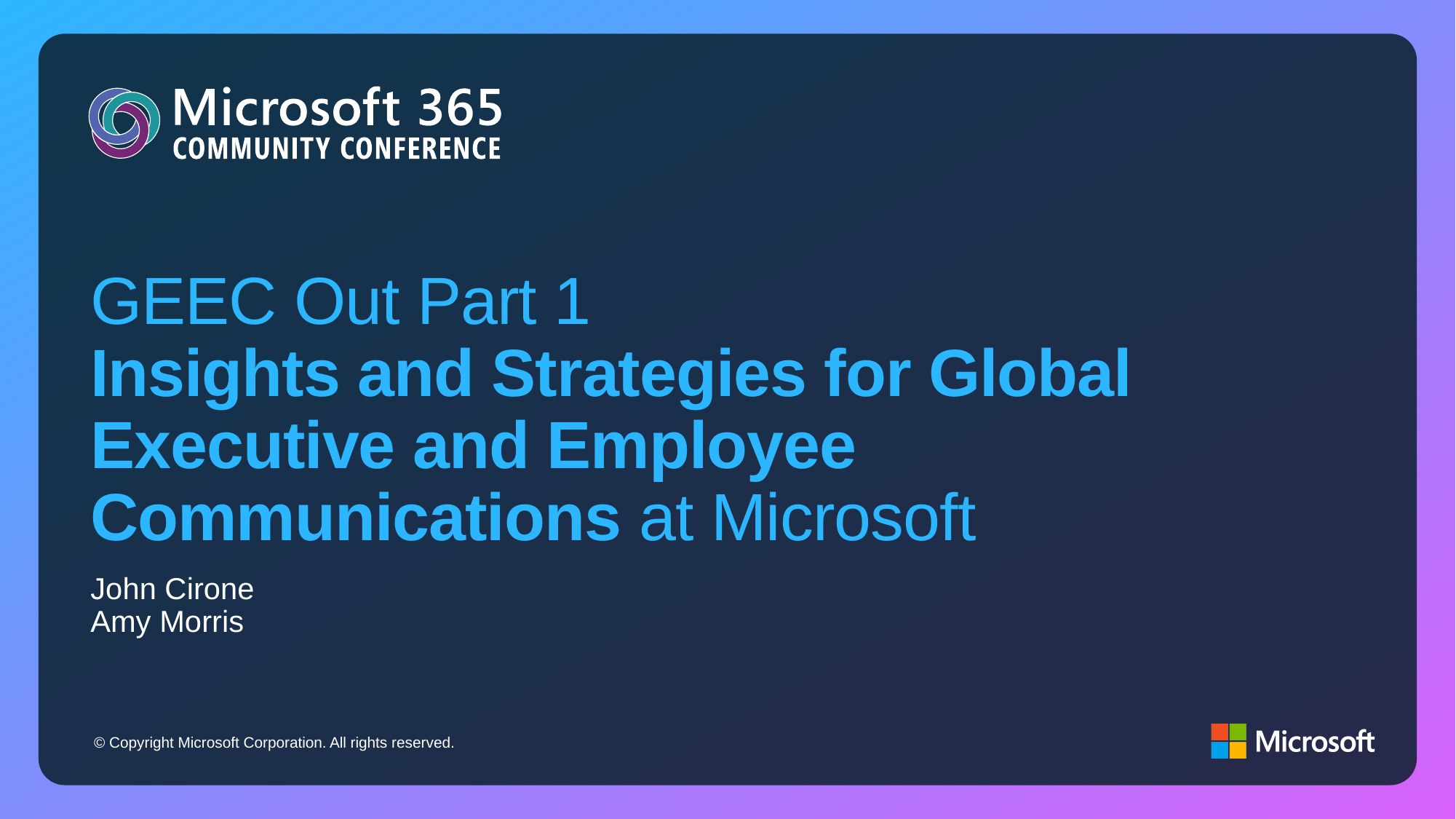

# GEEC Out Part 1 Insights and Strategies for Global Executive and Employee Communications at Microsoft
John Cirone
Amy Morris